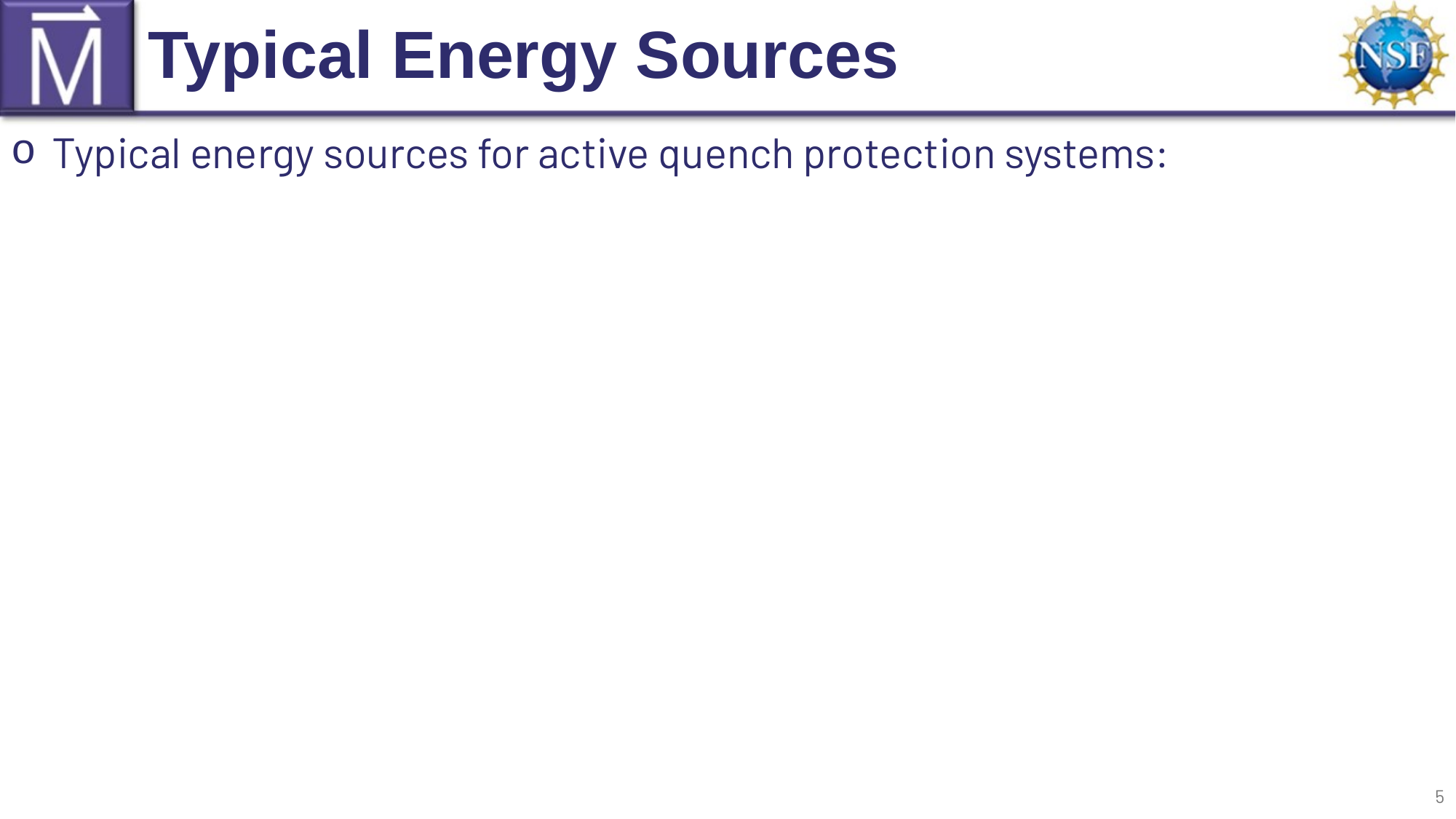

# Typical Energy Sources
Typical energy sources for active quench protection systems:
5